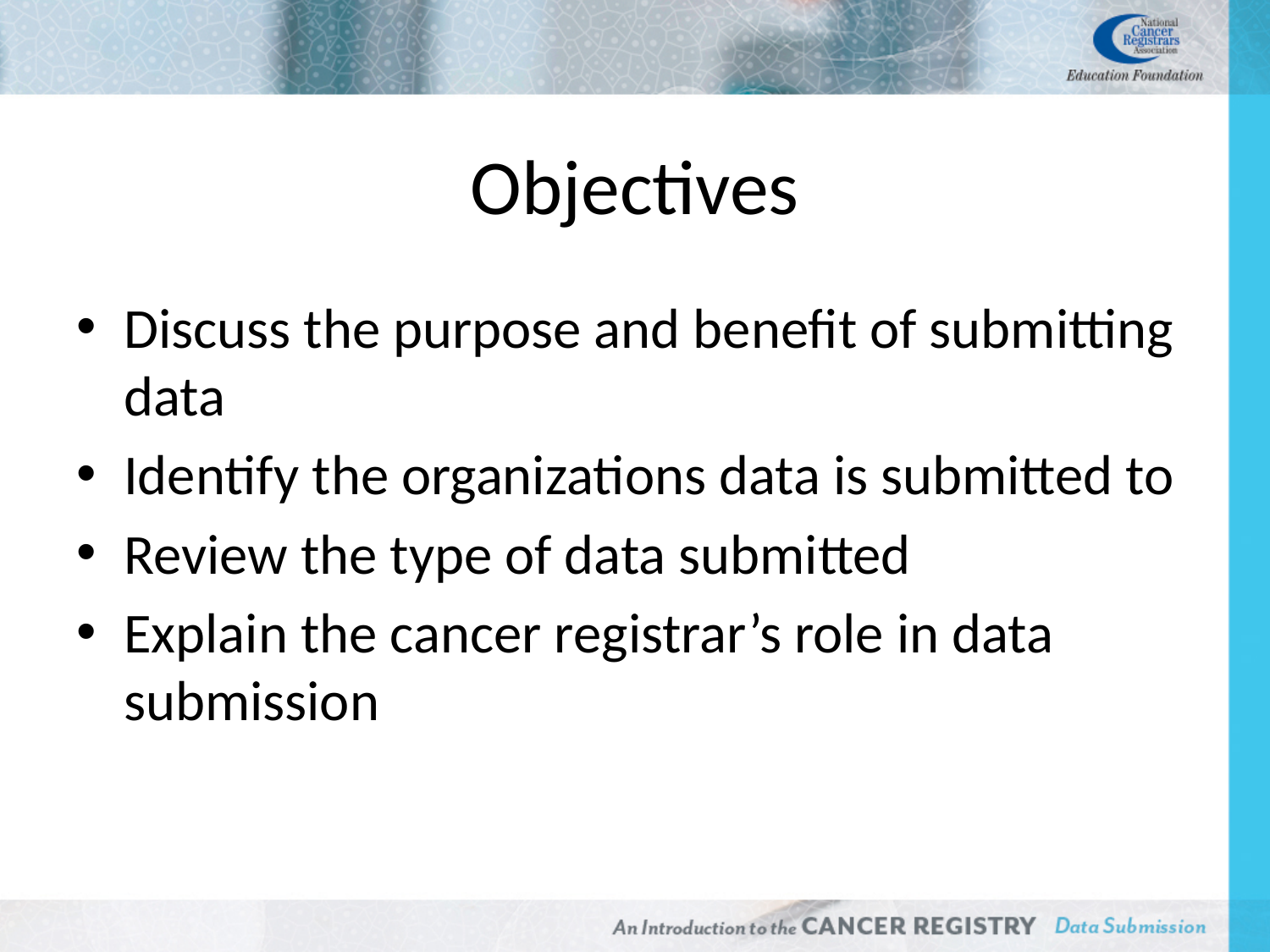

# Objectives
Discuss the purpose and benefit of submitting data
Identify the organizations data is submitted to
Review the type of data submitted
Explain the cancer registrar’s role in data submission